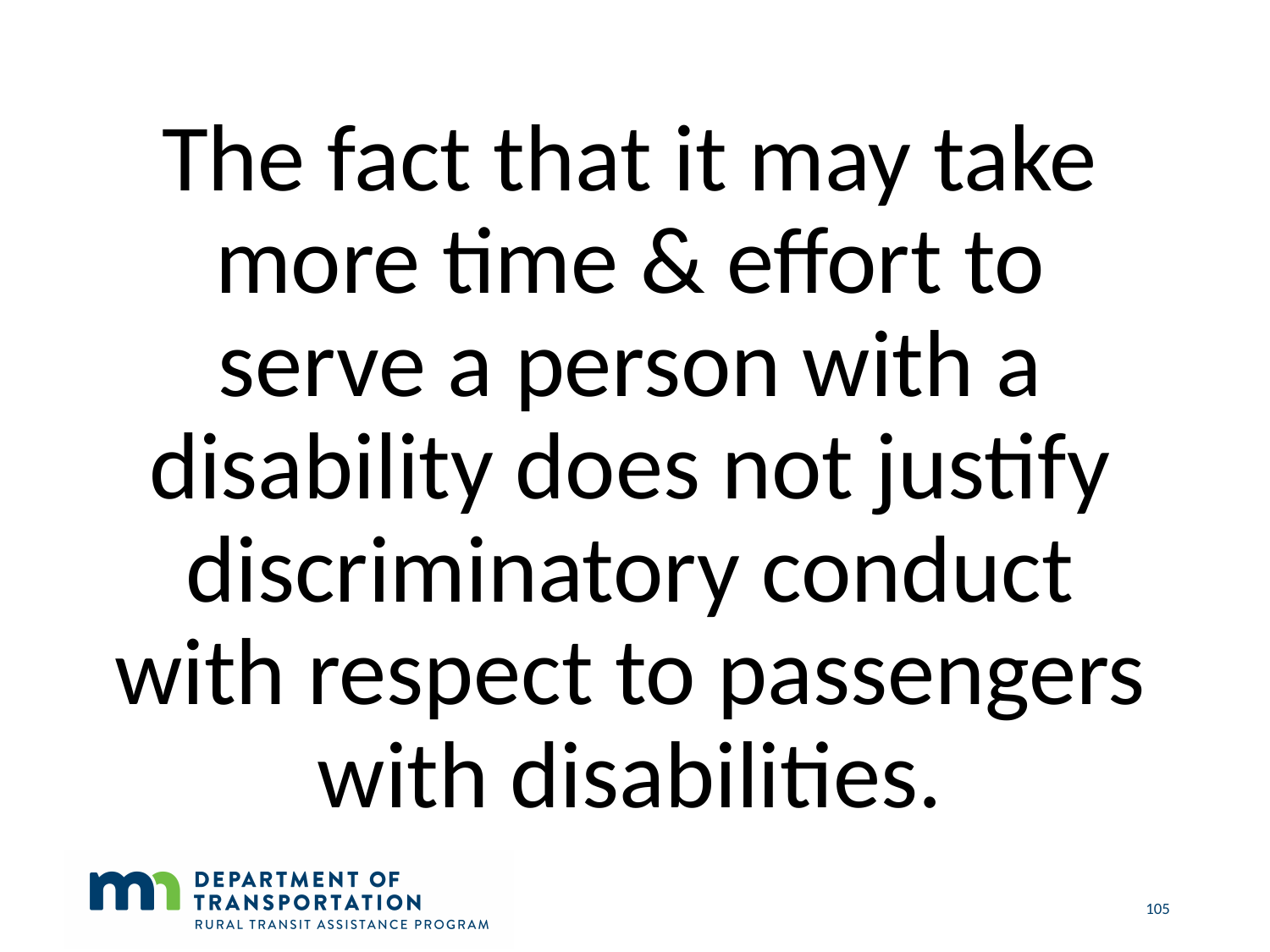

The fact that it may take more time & effort to serve a person with a disability does not justify discriminatory conduct with respect to passengers with disabilities.

105